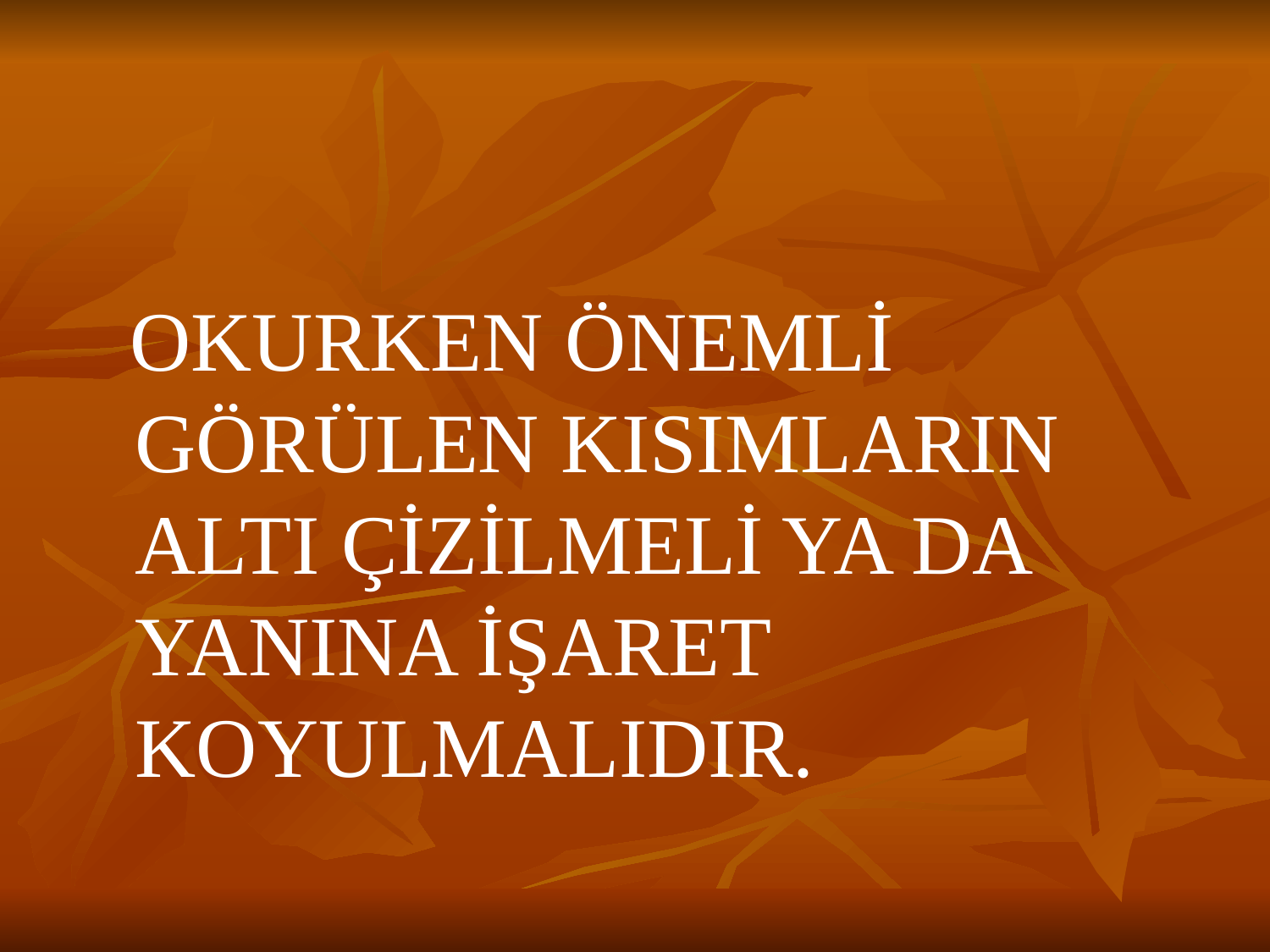

OKURKEN ÖNEMLİ GÖRÜLEN KISIMLARIN ALTI ÇİZİLMELİ YA DA YANINA İŞARET KOYULMALIDIR.